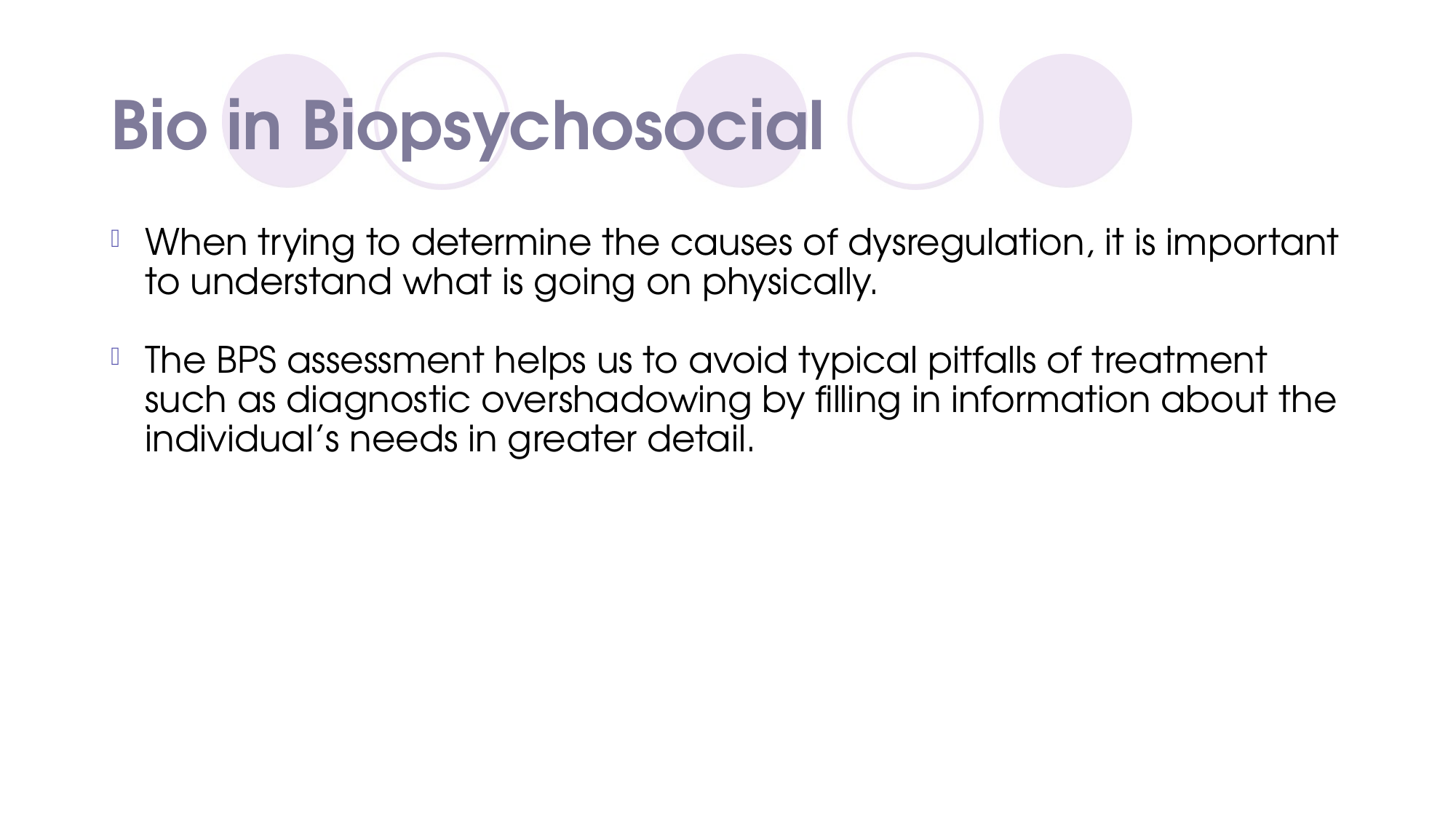

# Bio in Biopsychosocial
When trying to determine the causes of dysregulation, it is important to understand what is going on physically.

The BPS assessment helps us to avoid typical pitfalls of treatment such as diagnostic overshadowing by filling in information about the individual’s needs in greater detail.